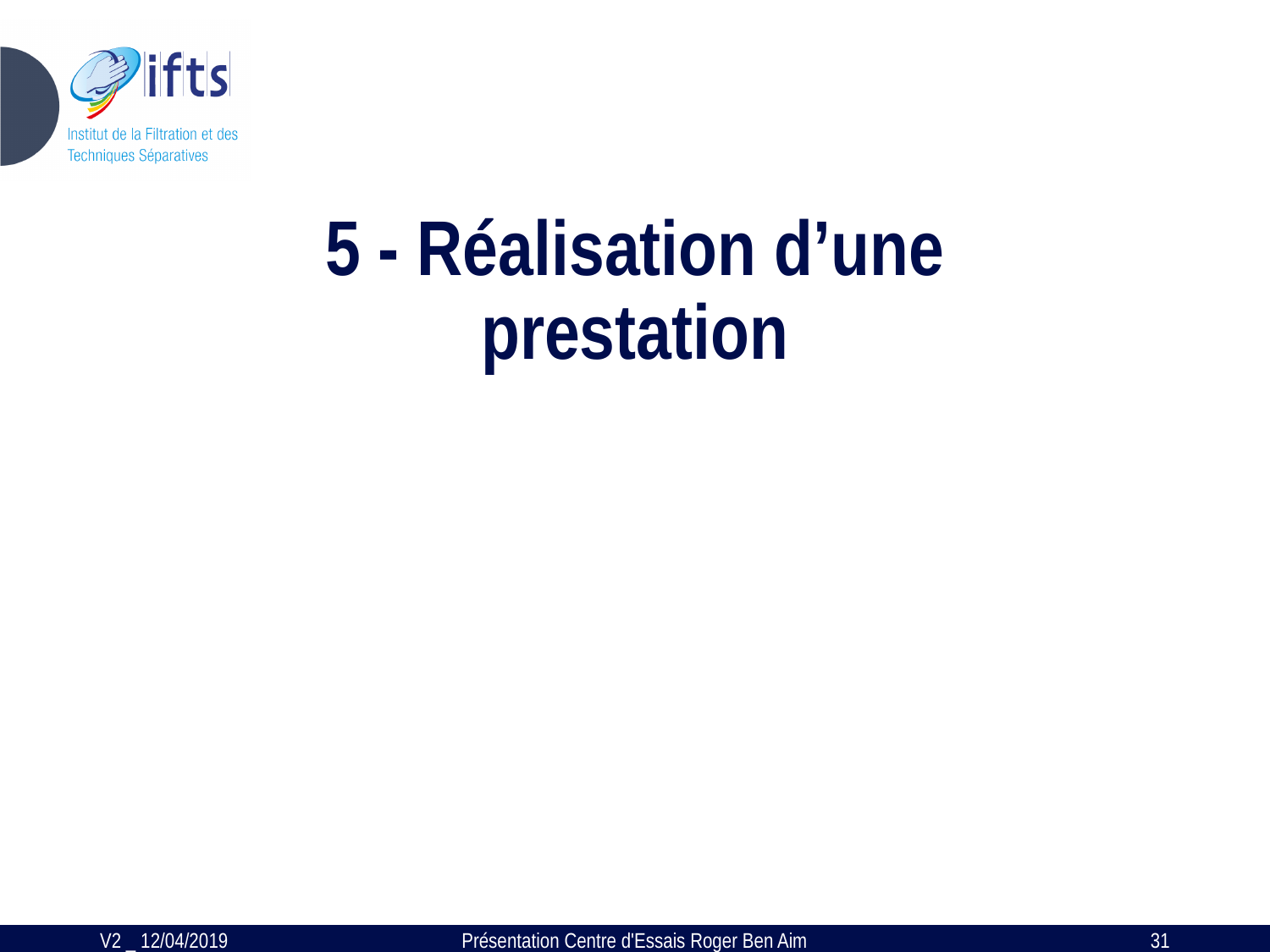

# 5 - Réalisation d’une prestation
V2 _ 12/04/2019
Présentation Centre d'Essais Roger Ben Aim
31